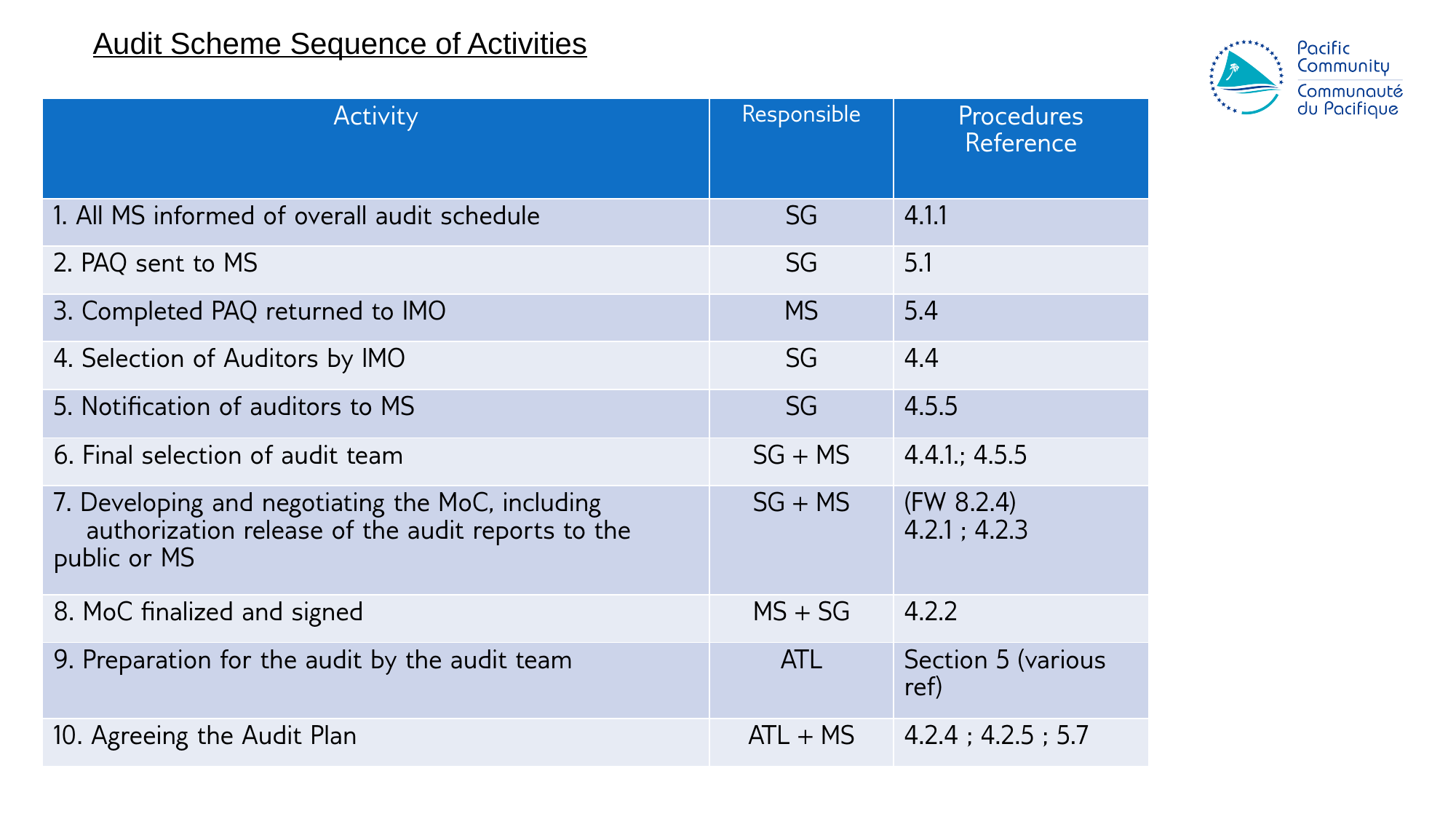

Audit Scheme Sequence of Activities
| Activity | Responsible | Procedures Reference |
| --- | --- | --- |
| 1. All MS informed of overall audit schedule | SG | 4.1.1 |
| 2. PAQ sent to MS | SG | 5.1 |
| 3. Completed PAQ returned to IMO | MS | 5.4 |
| 4. Selection of Auditors by IMO | SG | 4.4 |
| 5. Notification of auditors to MS | SG | 4.5.5 |
| 6. Final selection of audit team | SG + MS | 4.4.1.; 4.5.5 |
| 7. Developing and negotiating the MoC, including authorization release of the audit reports to the public or MS | SG + MS | (FW 8.2.4) 4.2.1 ; 4.2.3 |
| 8. MoC finalized and signed | MS + SG | 4.2.2 |
| 9. Preparation for the audit by the audit team | ATL | Section 5 (various ref) |
| 10. Agreeing the Audit Plan | ATL + MS | 4.2.4 ; 4.2.5 ; 5.7 |